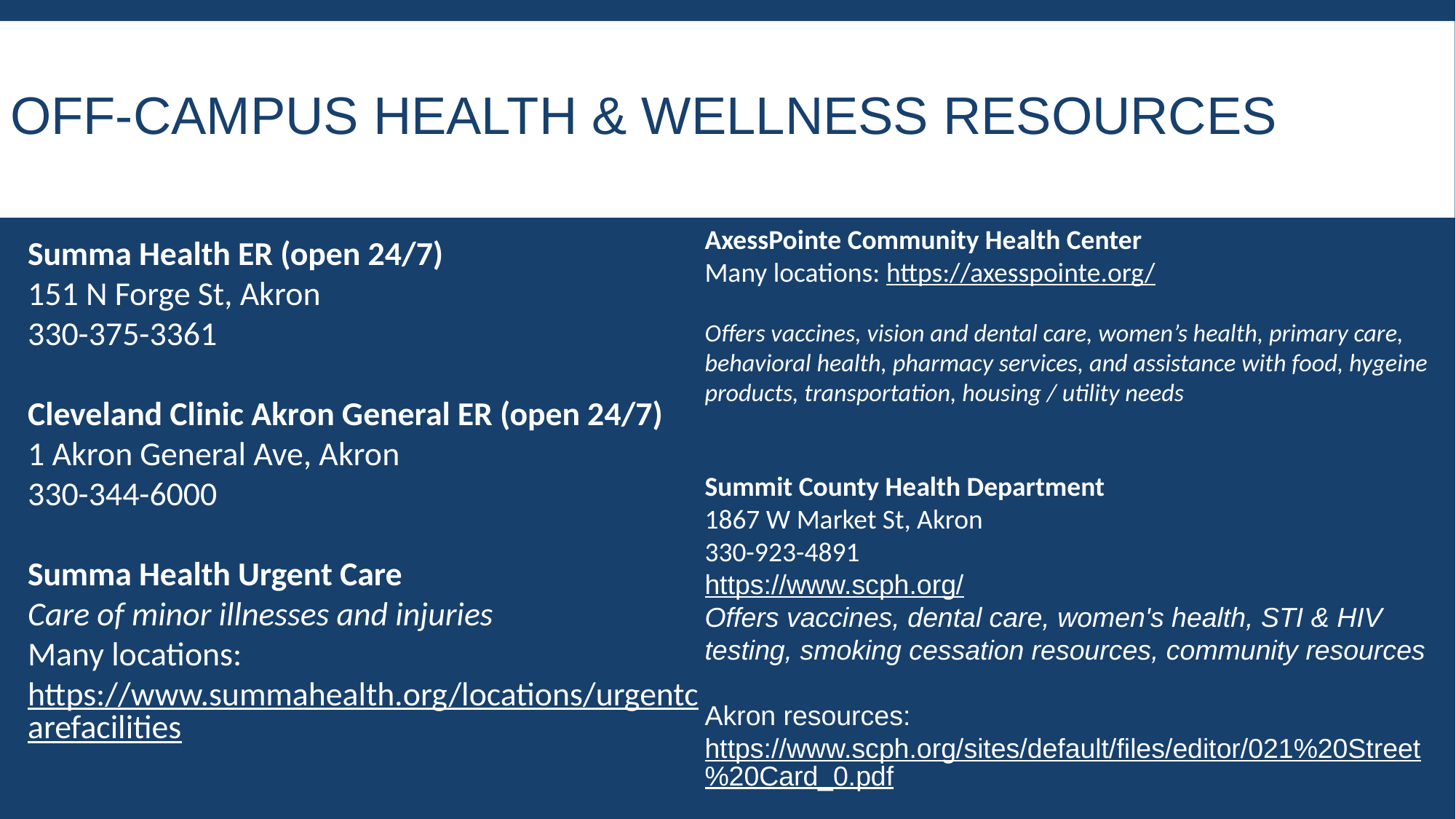

# Off-campus Health & wellness resources
AxessPointe Community Health Center
Many locations: https://axesspointe.org/

Offers vaccines, vision and dental care, women’s health, primary care, behavioral health, pharmacy services, and assistance with food, hygeine products, transportation, housing / utility needs

Summit County Health Department
1867 W Market St, Akron
330-923-4891
https://www.scph.org/
Offers vaccines, dental care, women's health, STI & HIV testing, smoking cessation resources, community resources

Akron resources: https://www.scph.org/sites/default/files/editor/021%20Street%20Card_0.pdf

Summa Health ER (open 24/7)
151 N Forge St, Akron
330-375-3361

Cleveland Clinic Akron General ER (open 24/7)
1 Akron General Ave, Akron
330-344-6000

Summa Health Urgent Care
Care of minor illnesses and injuries
Many locations:
https://www.summahealth.org/locations/urgentcarefacilities